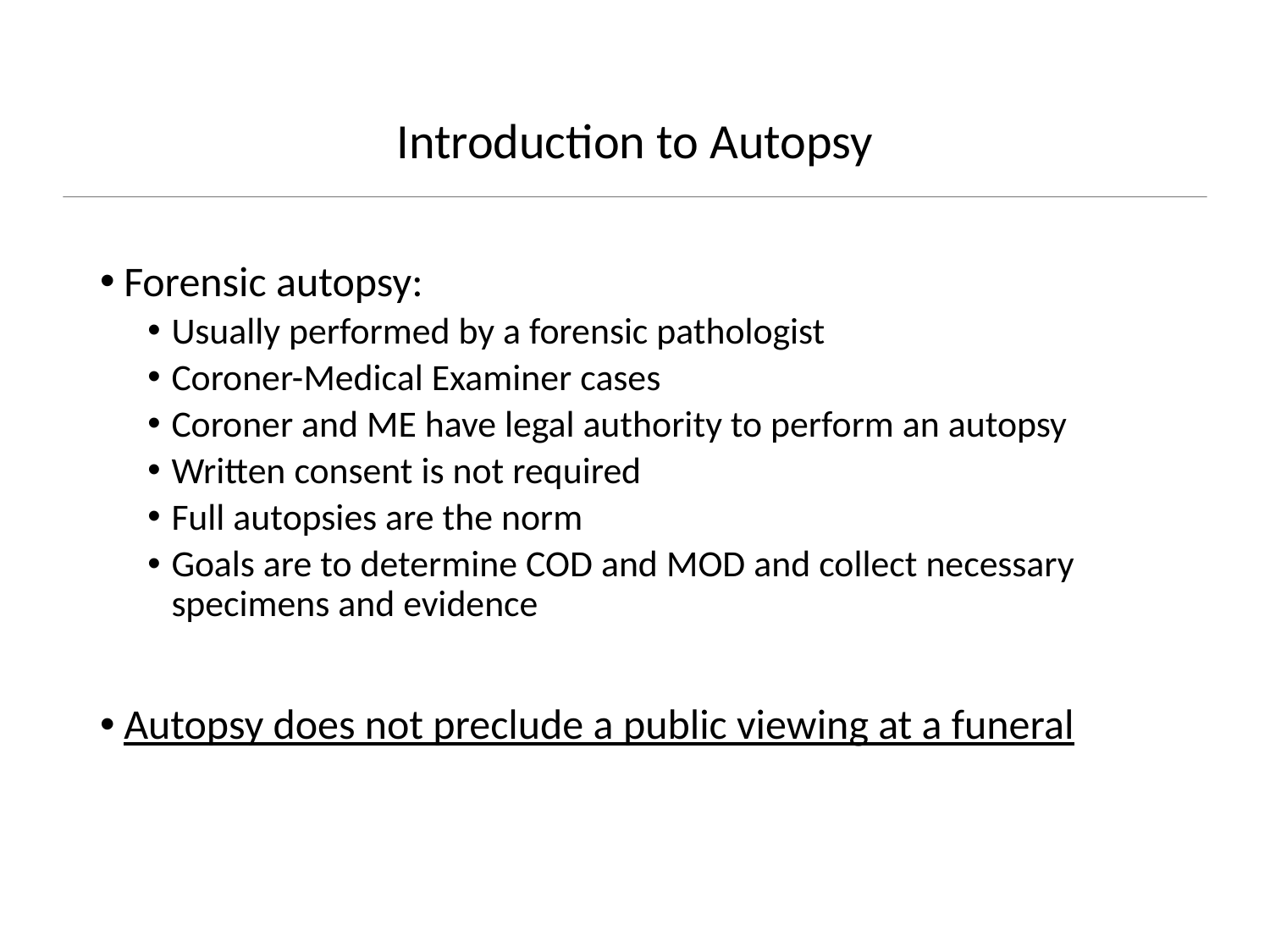

# Introduction to Autopsy
Forensic autopsy:
Usually performed by a forensic pathologist
Coroner-Medical Examiner cases
Coroner and ME have legal authority to perform an autopsy
Written consent is not required
Full autopsies are the norm
Goals are to determine COD and MOD and collect necessary specimens and evidence

Autopsy does not preclude a public viewing at a funeral